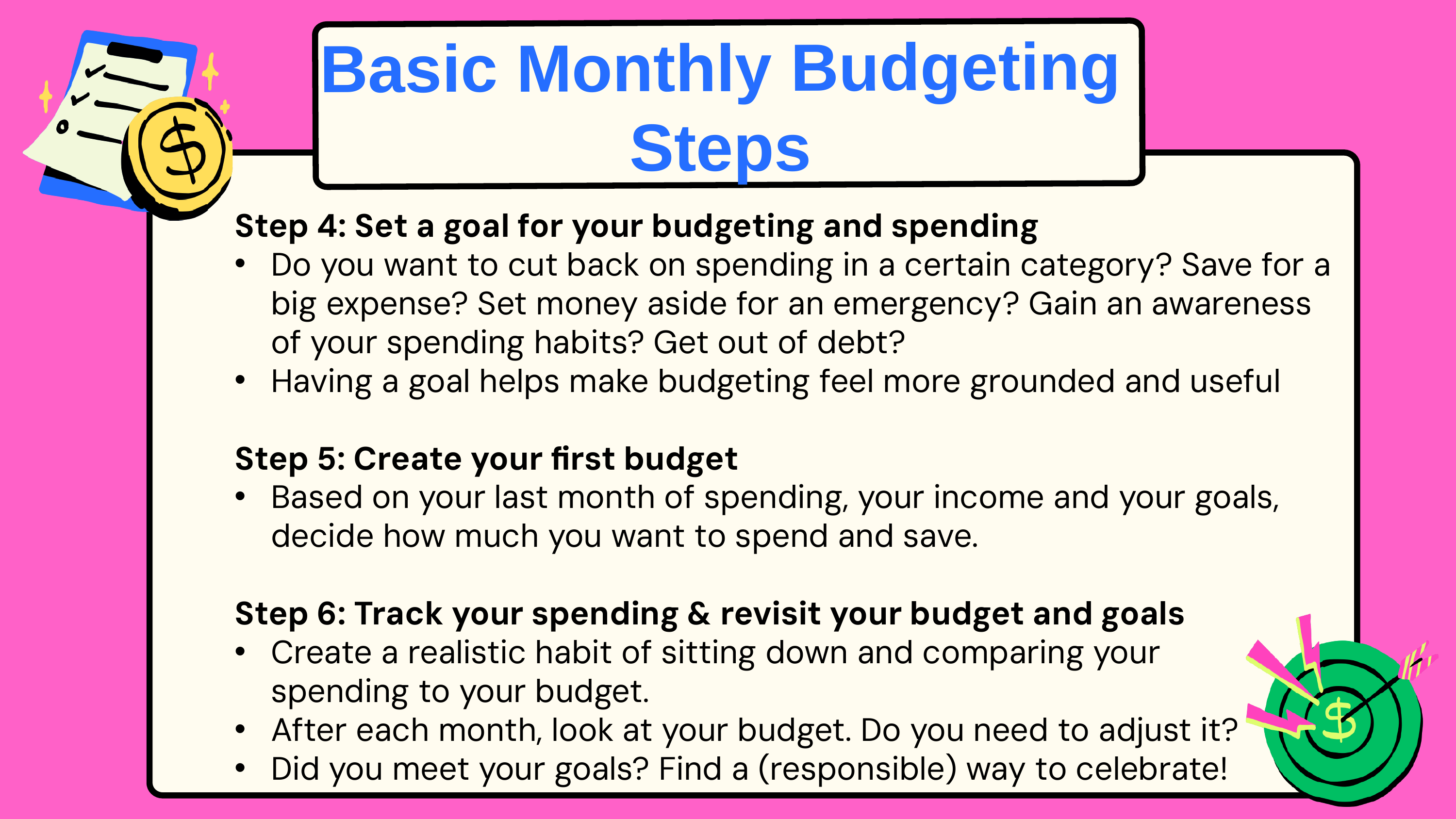

Basic Monthly Budgeting Steps

​Step 4: Set a goal for your budgeting and spending
Do you want to cut back on spending in a certain category? Save for a big expense? Set money aside for an emergency? Gain an awareness of your spending habits? Get out of debt?
Having a goal helps make budgeting feel more grounded and useful

Step 5: Create your first budget
Based on your last month of spending, your income and your goals, decide how much you want to spend and save.

Step 6: Track your spending & revisit your budget and goals
Create a realistic habit of sitting down and comparing your       spending to your budget.
After each month, look at your budget. Do you need to adjust it?
Did you meet your goals? Find a (responsible) way to celebrate!